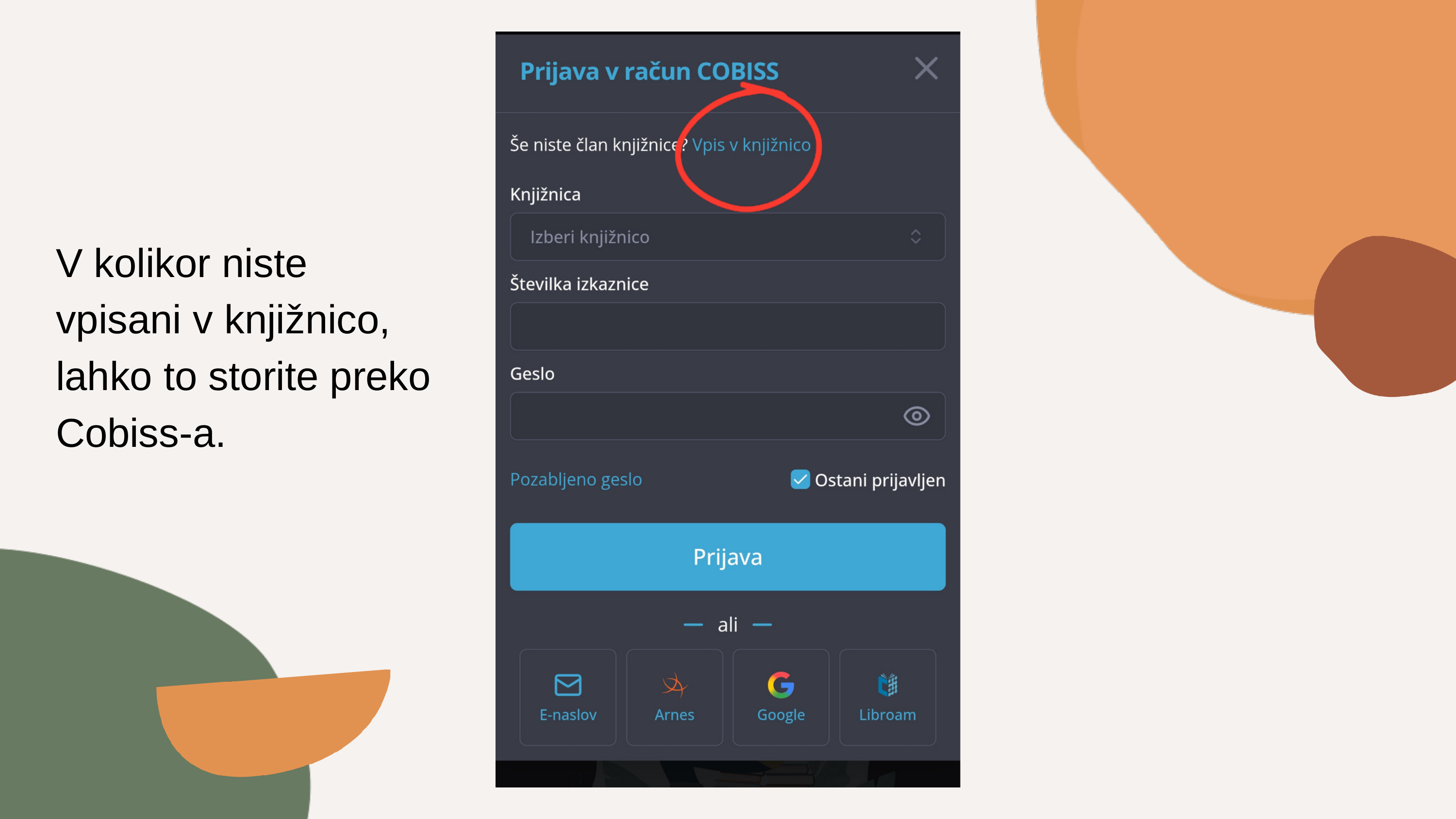

V kolikor niste vpisani v knjižnico, lahko to storite preko Cobiss-a.